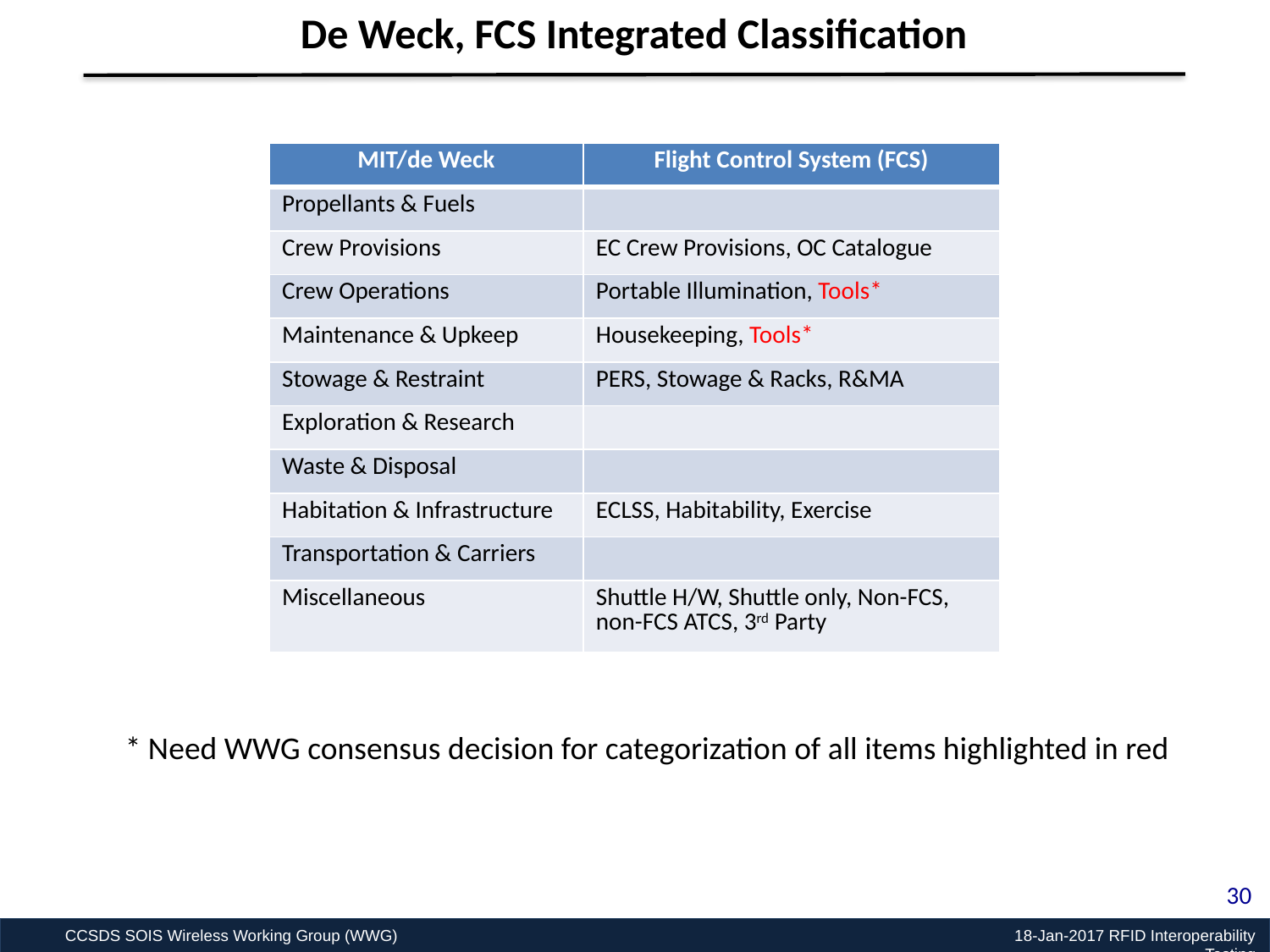

De Weck, FCS Integrated Classification
| MIT/de Weck | Flight Control System (FCS) |
| --- | --- |
| Propellants & Fuels |  |
| Crew Provisions | EC Crew Provisions, OC Catalogue |
| Crew Operations | Portable Illumination, Tools\* |
| Maintenance & Upkeep | Housekeeping, Tools\* |
| Stowage & Restraint | PERS, Stowage & Racks, R&MA |
| Exploration & Research |  |
| Waste & Disposal |  |
| Habitation & Infrastructure | ECLSS, Habitability, Exercise |
| Transportation & Carriers |  |
| Miscellaneous | Shuttle H/W, Shuttle only, Non-FCS, non-FCS ATCS, 3rd Party |
* Need WWG consensus decision for categorization of all items highlighted in red